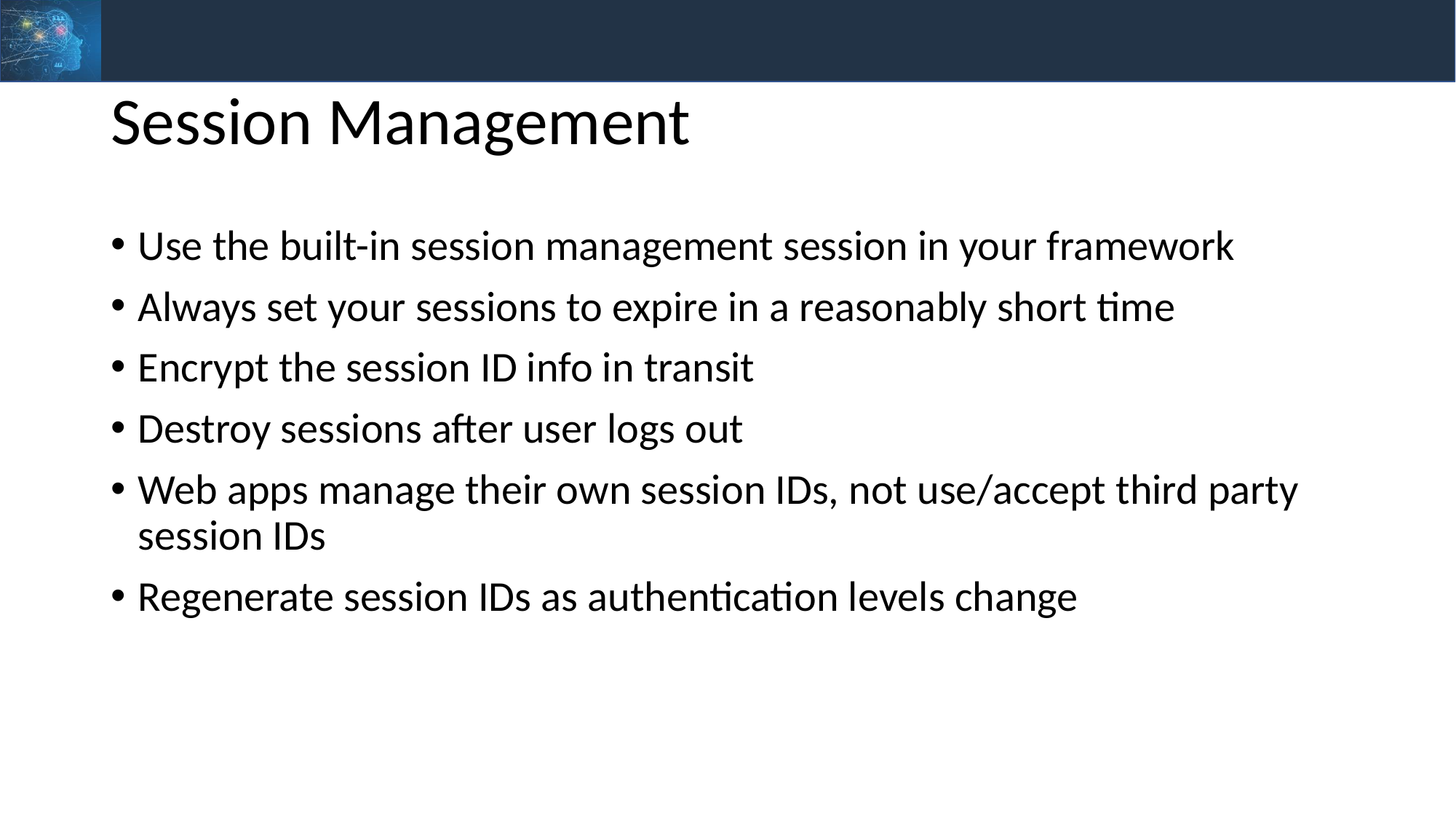

# Session Management
Use the built-in session management session in your framework
Always set your sessions to expire in a reasonably short time
Encrypt the session ID info in transit
Destroy sessions after user logs out
Web apps manage their own session IDs, not use/accept third party session IDs
Regenerate session IDs as authentication levels change